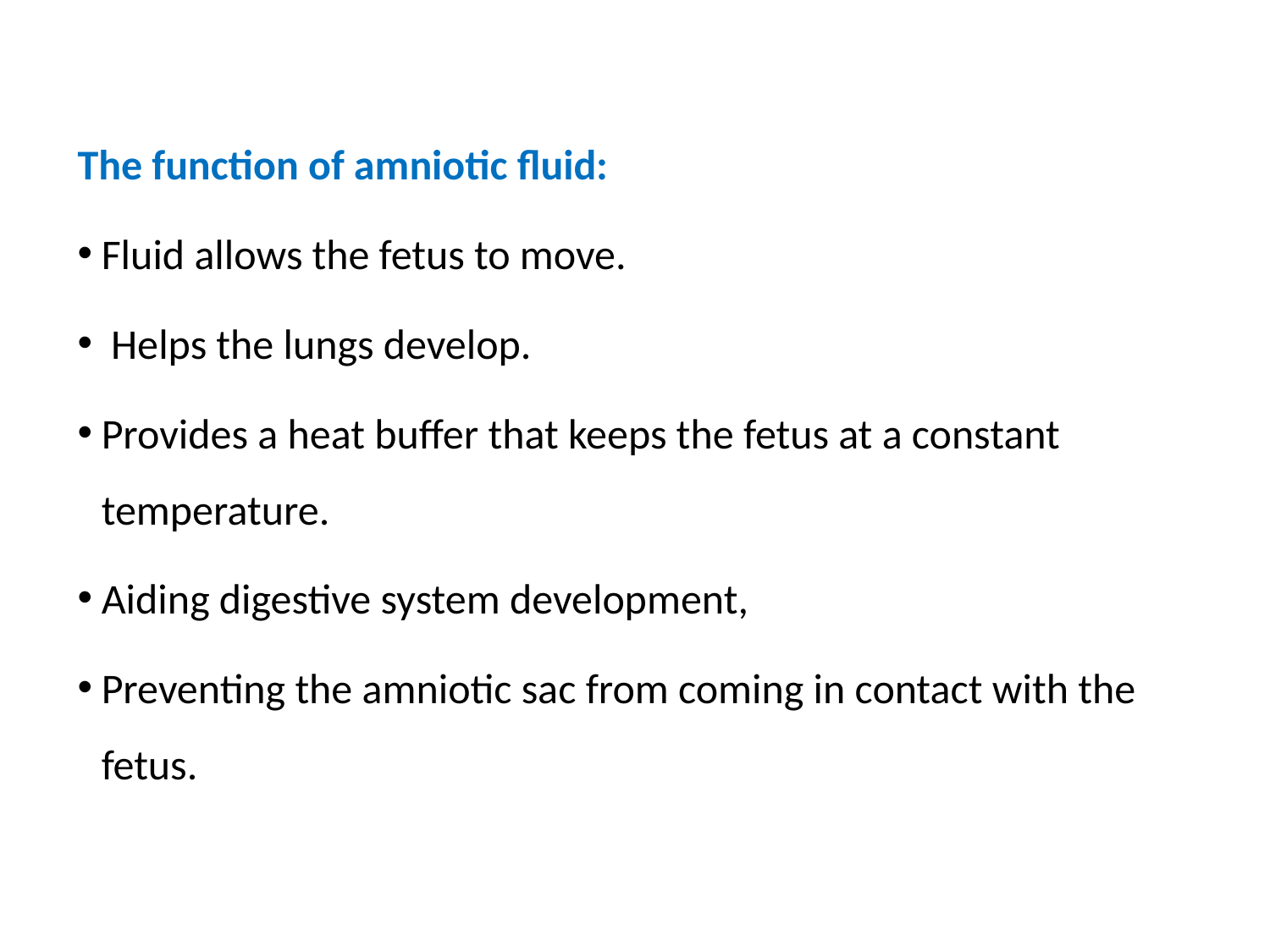

# The function of amniotic fluid:
Fluid allows the fetus to move.
 Helps the lungs develop.
Provides a heat buffer that keeps the fetus at a constant temperature.
Aiding digestive system development,
Preventing the amniotic sac from coming in contact with the fetus.